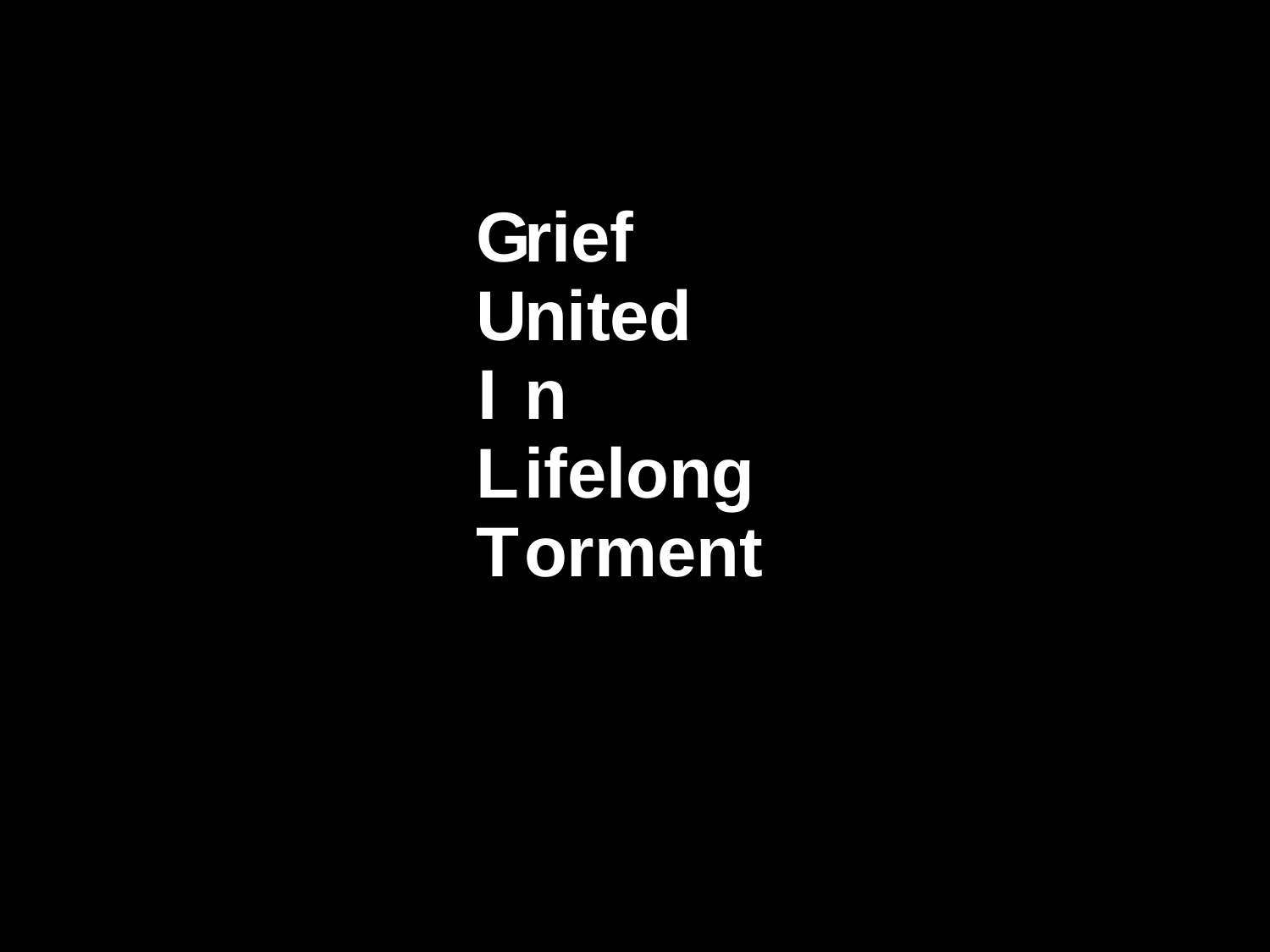

| G U I L T | rief nited n ifelong orment |
| --- | --- |